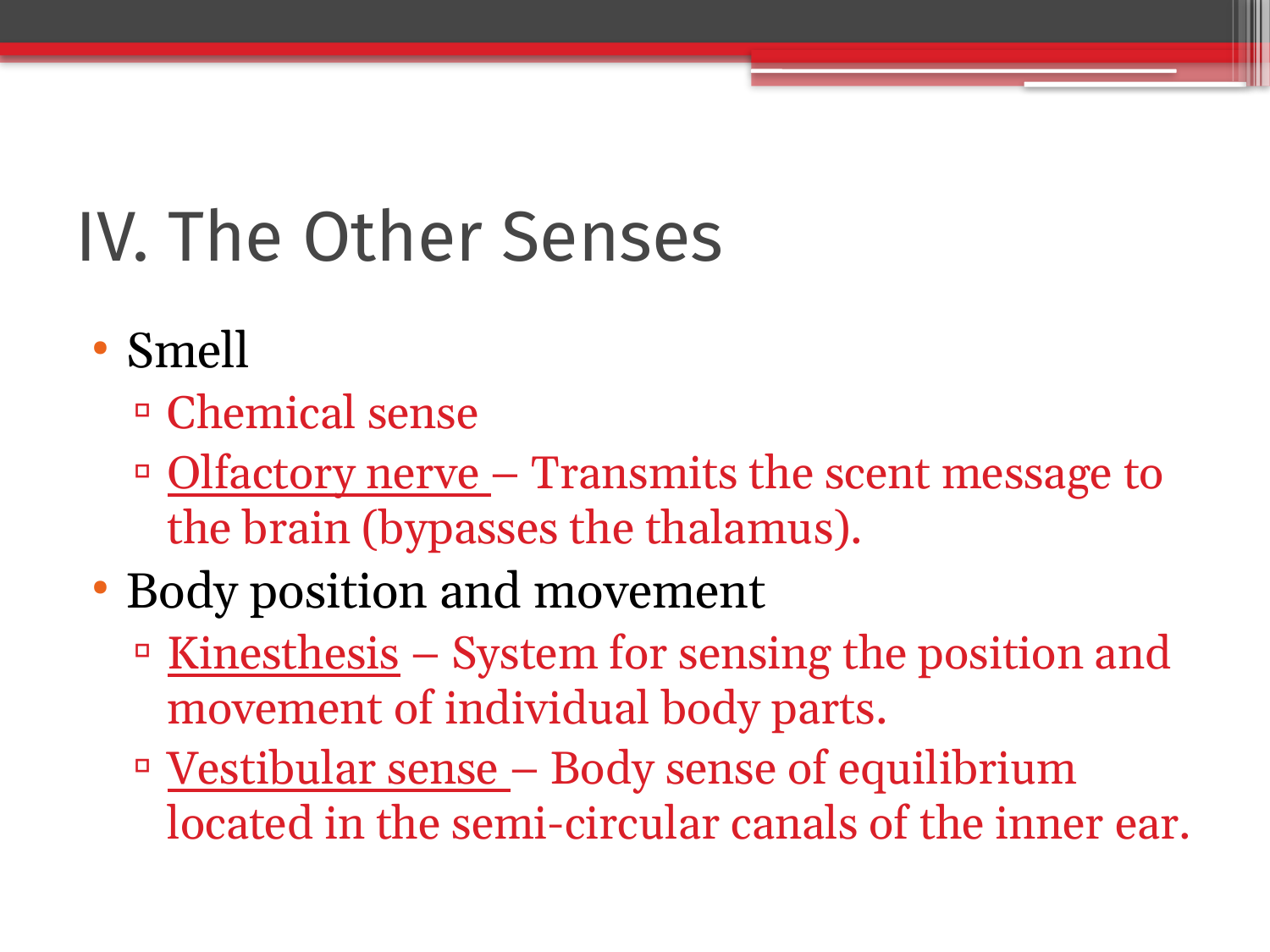

# IV. The Other Senses
Smell
Chemical sense
Olfactory nerve – Transmits the scent message to the brain (bypasses the thalamus).
Body position and movement
Kinesthesis – System for sensing the position and movement of individual body parts.
Vestibular sense – Body sense of equilibrium located in the semi-circular canals of the inner ear.